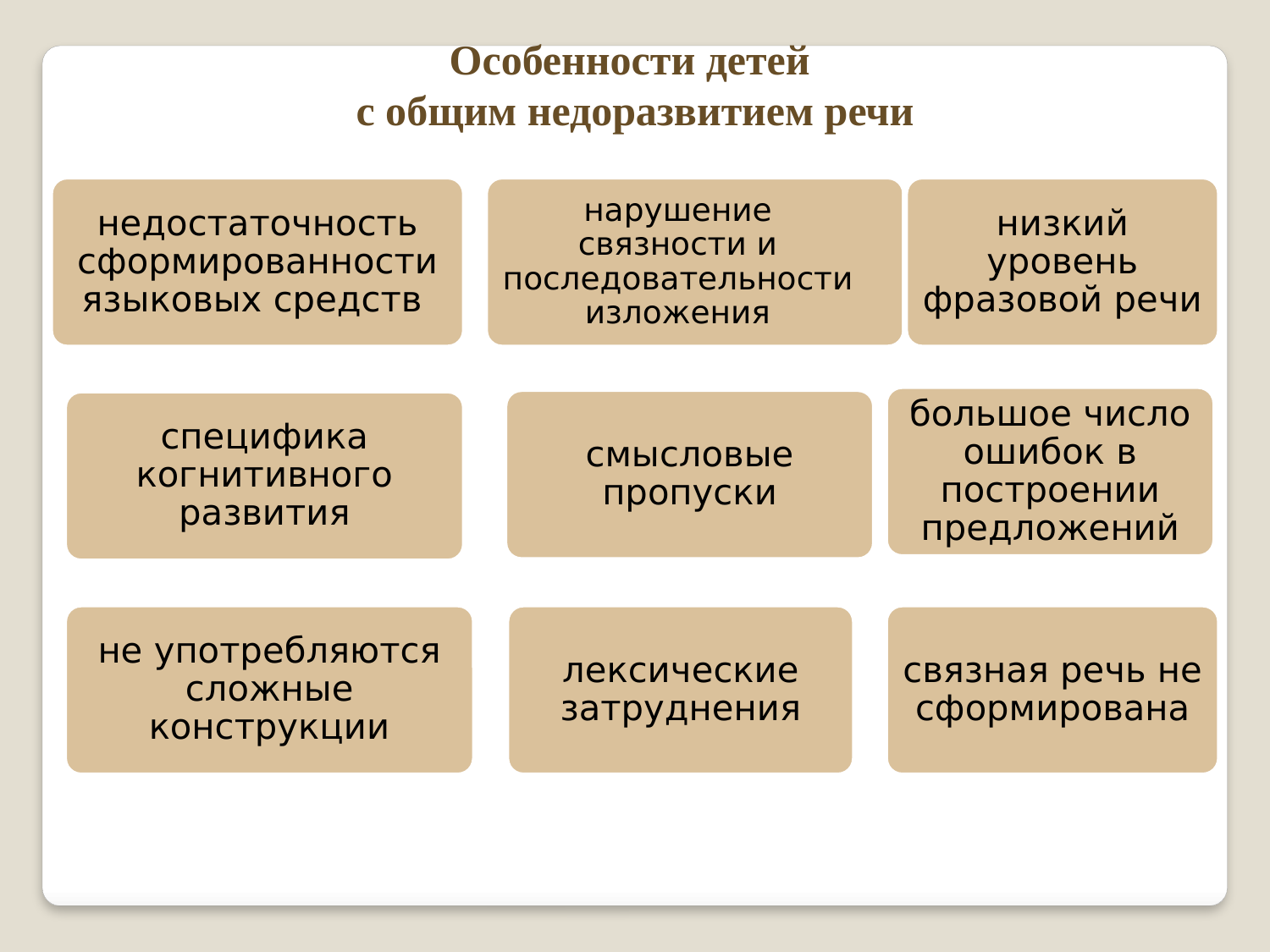

Особенности детей
с общим недоразвитием речи

недостаточность сформированности языковых средств

нарушение связности и последовательности изложения

низкий уровень фразовой речи

большое число ошибок в построении предложений

смысловые пропуски

специфика когнитивного развития

не употребляются сложные конструкции

лексические затруднения

связная речь не сформирована